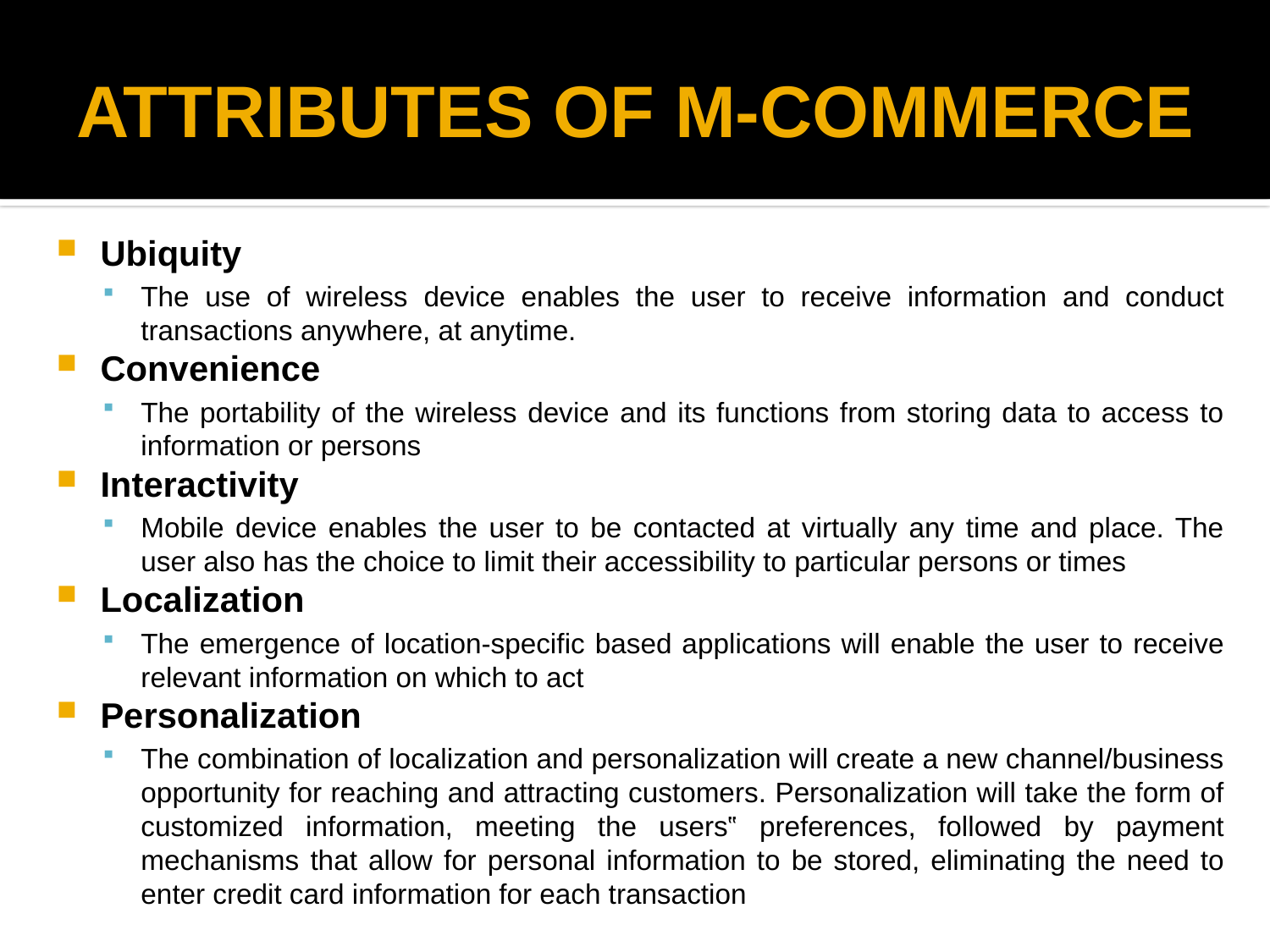

# ATTRIBUTES OF M-COMMERCE
Ubiquity
The use of wireless device enables the user to receive information and conduct transactions anywhere, at anytime.
Convenience
The portability of the wireless device and its functions from storing data to access to information or persons
Interactivity
Mobile device enables the user to be contacted at virtually any time and place. The user also has the choice to limit their accessibility to particular persons or times
Localization
The emergence of location-specific based applications will enable the user to receive relevant information on which to act
Personalization
The combination of localization and personalization will create a new channel/business opportunity for reaching and attracting customers. Personalization will take the form of customized information, meeting the users‟ preferences, followed by payment mechanisms that allow for personal information to be stored, eliminating the need to enter credit card information for each transaction